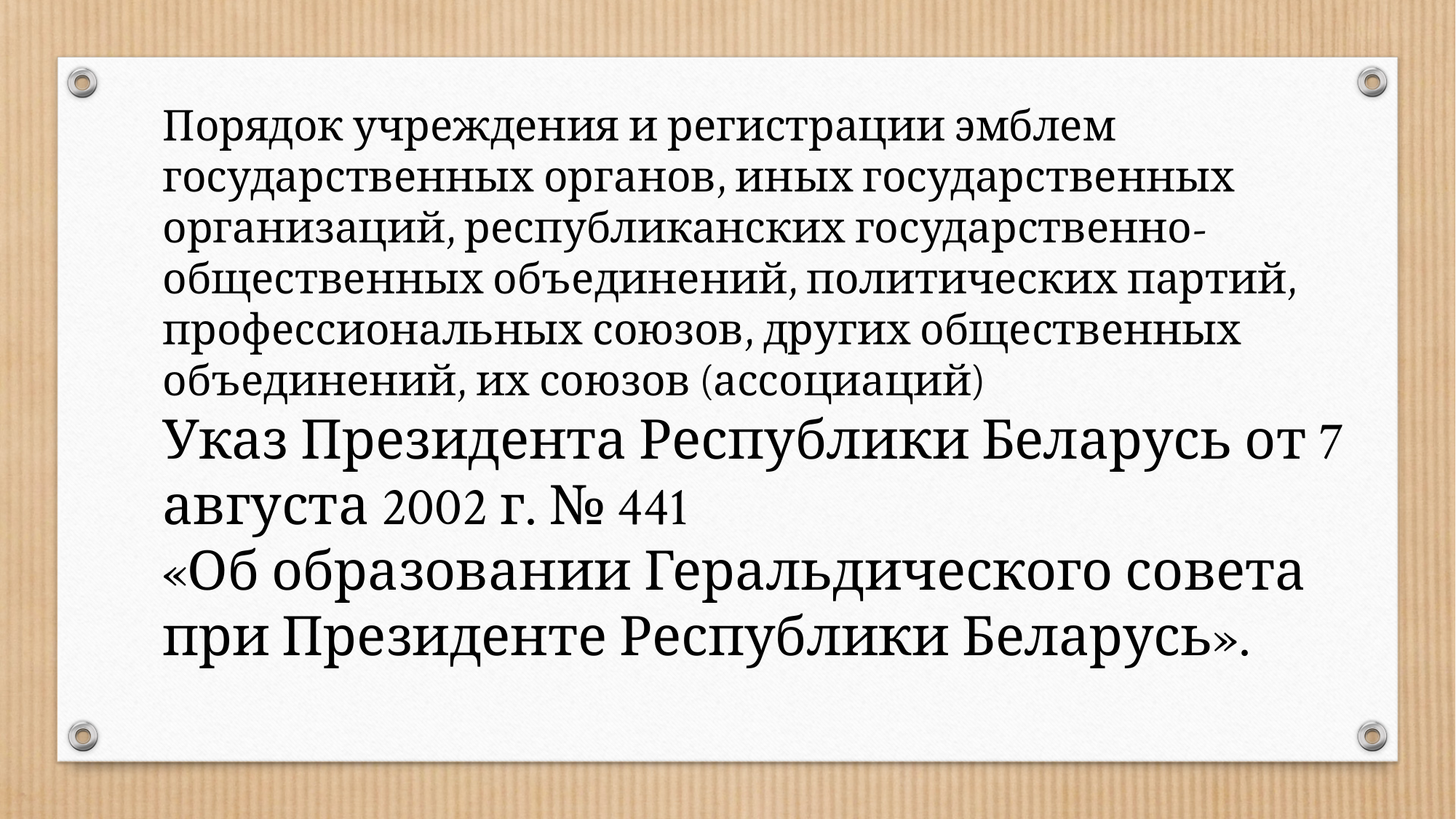

Порядок учреждения и регистрации эмблем
государственных органов, иных государственных организаций, республиканских государственно-общественных объединений, политических партий, профессиональных союзов, других общественных объединений, их союзов (ассоциаций)
Указ Президента Республики Беларусь от 7 августа 2002 г. № 441
«Об образовании Геральдического совета при Президенте Республики Беларусь».